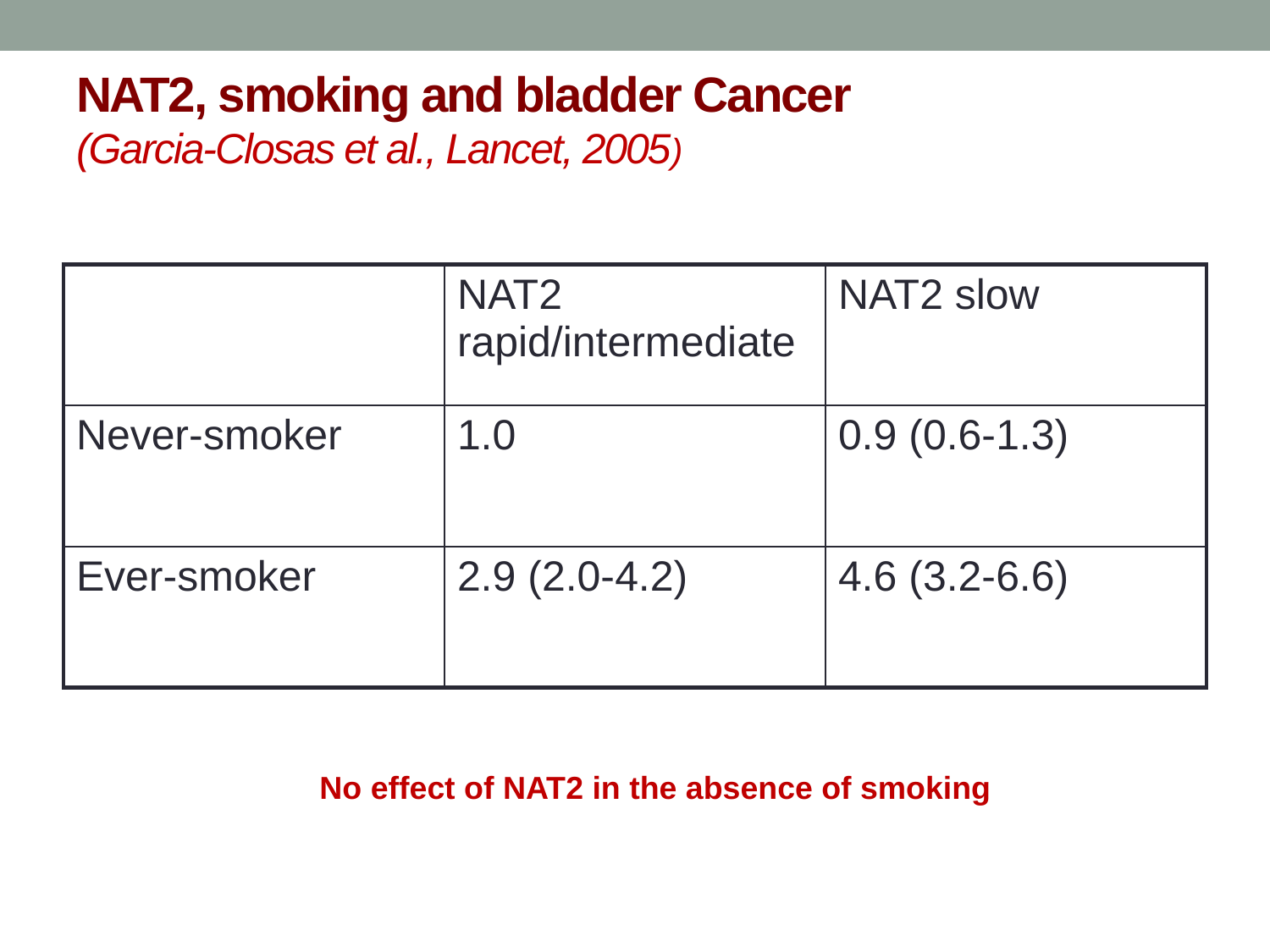

# NAT2, smoking and bladder Cancer (Garcia-Closas et al., Lancet, 2005)
|  | NAT2 rapid/intermediate | NAT2 slow |
| --- | --- | --- |
| Never-smoker | 1.0 | 0.9 (0.6-1.3) |
| Ever-smoker | 2.9 (2.0-4.2) | 4.6 (3.2-6.6) |
No effect of NAT2 in the absence of smoking